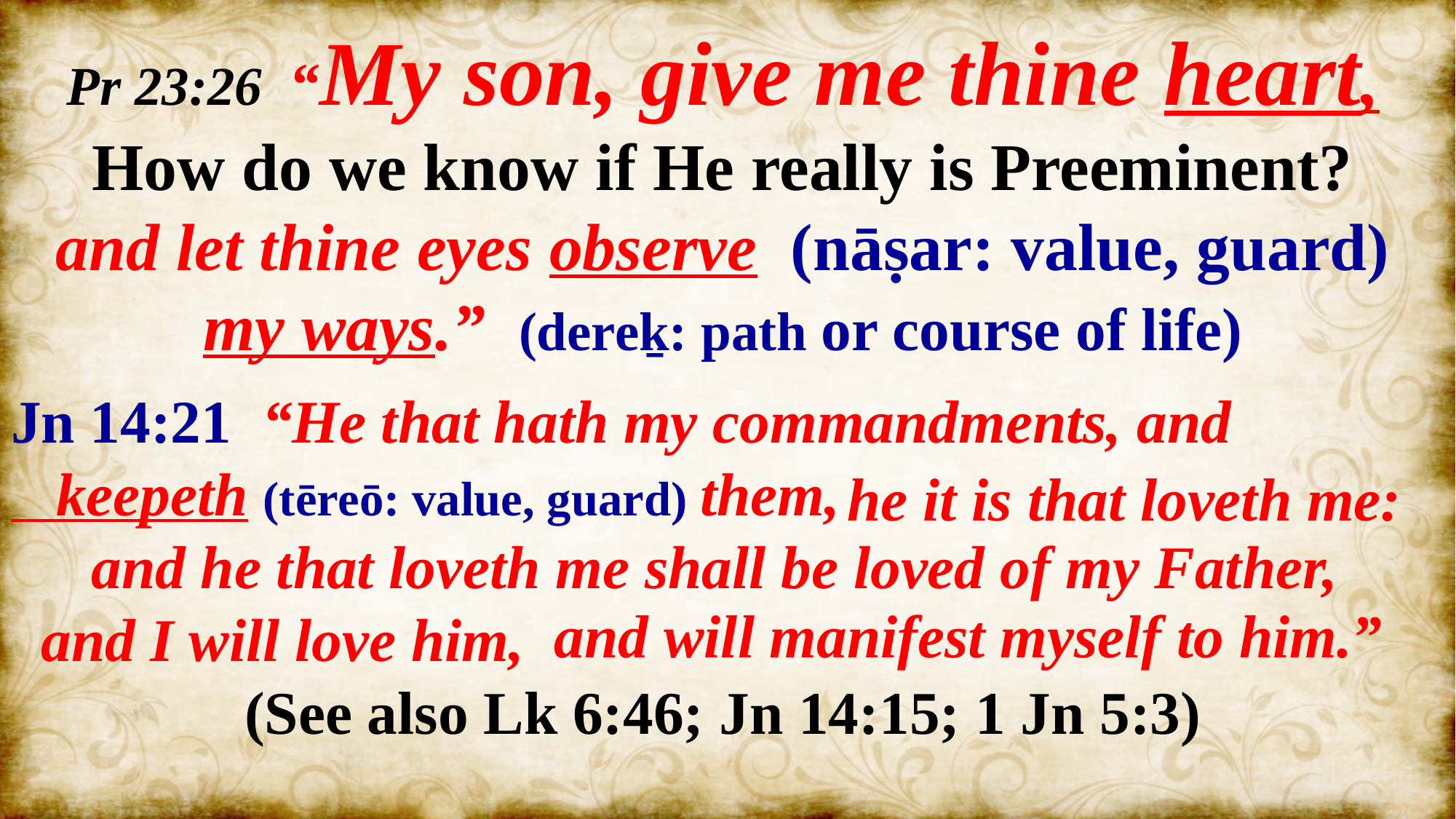

Pr 23:26  “My son, give me thine heart,
How do we know if He really is Preeminent?
 and let thine eyes observe  (nāṣar: value, guard)
my ways.”  (dereḵ: path or course of life)
Jn 14:21  “He that hath my commandments, and
   keepeth (tēreō: value, guard) them,
and he that loveth me shall be loved of my Father,
  and I will love him,
(See also Lk 6:46; Jn 14:15; 1 Jn 5:3)
he it is that loveth me:
and will manifest myself to him.”